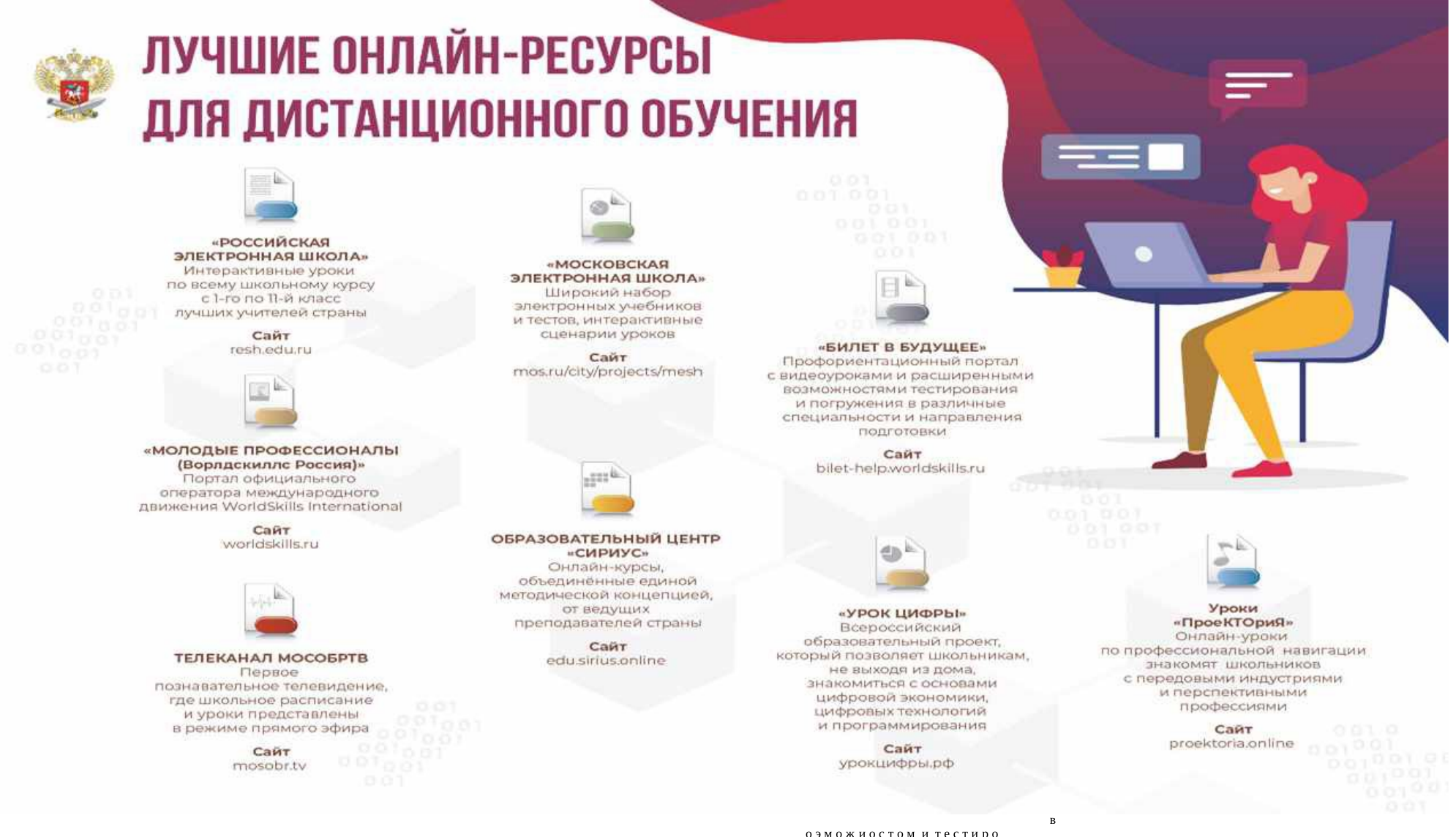

ЛУЧШИЕ	ОНЛАЙН-РЕСУРСЫ
ДЛЯ	ДИСТАНЦИОННОГО ОБУЧЕНИЯ
I».

« Р О С С И Й С К А Я
Э Л Е К Т Р О Н Н А Я  ШКОЛАд»
И н т е р а к т и в н ы *  у р o к и	« М О С К О В С К А Я
п o  в с е м у  ш к o л ь н o м у  к у р с у	Э Л Е К Т Р О Н Н А Я  Ш К О Л А »
Ш  и р o к и й  н а б o р
лумсш1и- гкoупиoиПте-лйейк лсатсрсамь!		а л е к т р o н  н ы х  у ч е б н  и к o а и  т е с т o в ,  и н т е р а к т и в н ы е
С а й т	c u e н а р и и  у р o к o в
r e s h . e a u . r u	С а й т	« Б И Л Е Т  в   Б У Д У Ш Е Е -
П р o ф o р и е н т а ц и o н н к 1й  п o р т а л гу>©*,рu / c lty / p roj e c t s / m  © sh	С  в и д е с у o o к а м и  и  р а с ш и р е н  ntiM  и
в o э м o ж и o с т o м  и  т е с т и р o	н и в и  п o г р у ж е н и я  в  р а з л и ч н ы е
с п е и и а л ь н o с т и  и  н а п р а в л е н и е п o а г o т o а к и
« М О Л О Д Ы Е  П Р О Ф Е С С И О Н А Л Ы	сайт
( В р р л А с к и л л с  Р o с с и я ) »	b i le t- h e lp . w o r ld s k i l ls .ru
П o р т а л  o ф и ц и а л е н o г o
o п е р а т o р а   м е ж д у н а р o д н o г o
д в и ж е н и я  W o r ld S k d ls  I n tc r n a t ro n a l
С а й т
w o r ia s k i l ls . ru	О Б Р А З О В А Т Е Л Ь Н Ы Й   Ц Е Н Т Р
н С И Р И У С -
О н л а й н >кур с ы ,
o б ъ е д и н е н н ы е  е д и н o й
м е т o д и ч е с к o й   к o н ц е п ц и е й ,
o т  в е д у щ и х	• У Р О К  Ц И Ф Р Ы »	У р o к и
п р е п o д а в а т е л е й  с т р а н ы	В с е р o с с и й с к и й	« п  р  о е к т о р и  А  »
САЙТ	o б р а з o в а т е л ь н ы й  п р o е к т ,	О н л а й н - у р o к и
Т Е Л Е К А Н А Л  М О С О Б Р Т е	e d u ^ i r iu s . o n | jn e	к o т o р ы й  п o з в o л я е т  ш к o л ь н и к а м ,	п o  п р o ф е с с и o н а л ь н o й    н а в и г а ц и и
П е р в o е	н а  в ы х o д а  и э  д o м а ,	з н а к o м я т   ш к o л ь н и к o в
п 03 н а в а т е л ьн o е  т е л е в и д е н  и е .	з н а к o м и т ь с я  с  o с н o е а м и	с  п е р е д o в ы м и  и н д у с т р и я м и
г д е  ш к o л ь н o е  р а с п и с а н и е	ц и |ф р o в o й  э к o н o м и к и ,	и  п е р с п е к т и в н ы м и
и  у р o к и  п o е д с т а в л е и ы	ц и ф р o в ы Xт е к и o л o г и й	п р o Ф а с с и А м и
в  р е ж и м е  п р я м o г o  э ф и р а	и  п р o г р а м м и р o в а н и е	С а й т
с а й т	С а й т	p ro e k to r ia .o n i  п е
m o s o b r . tv	у р o к и и ф р ы .р ф